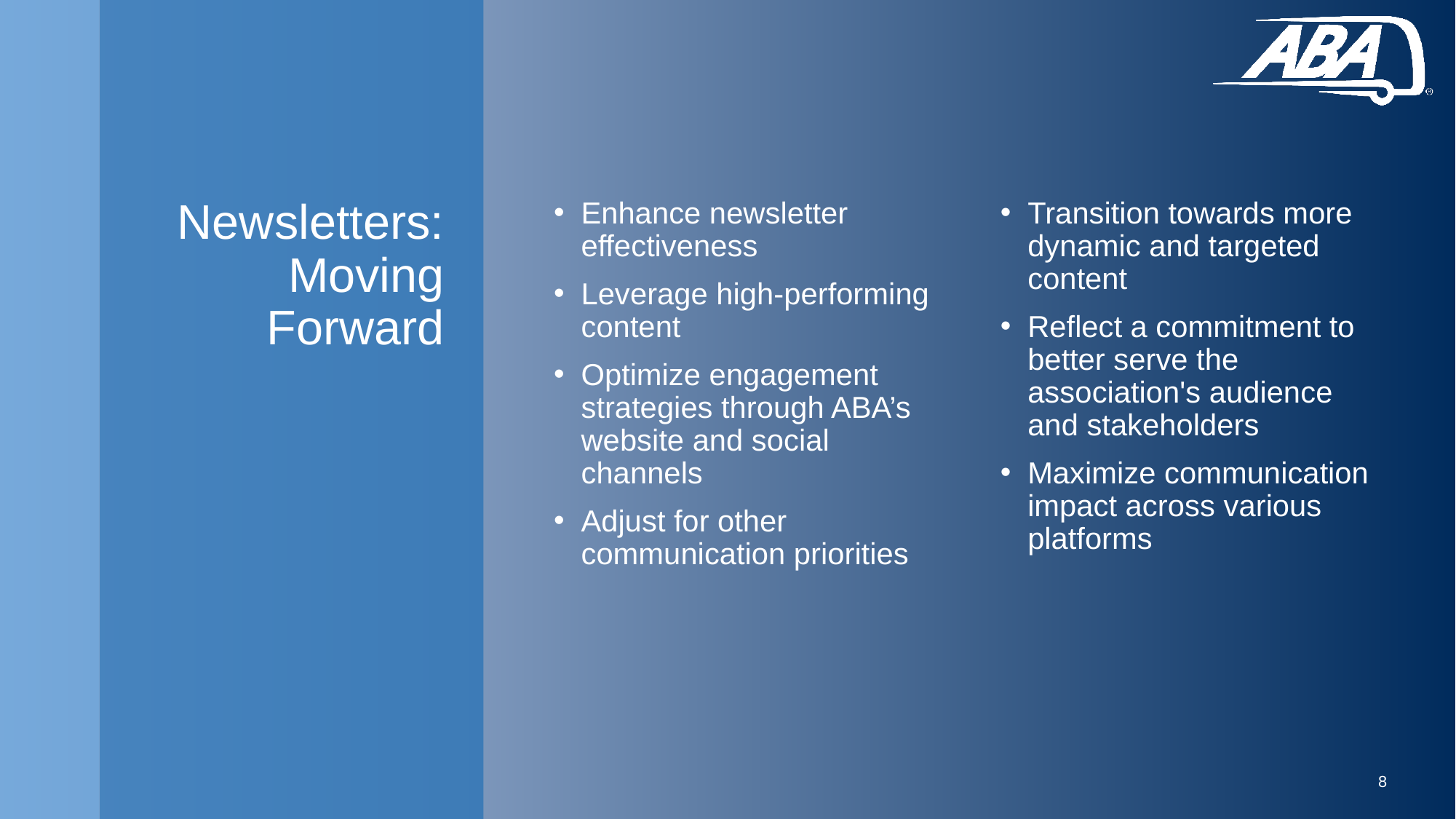

# Newsletters: Moving Forward
Enhance newsletter effectiveness
Leverage high-performing content
Optimize engagement strategies through ABA’s website and social channels
Adjust for other communication priorities
Transition towards more dynamic and targeted content
Reflect a commitment to better serve the association's audience and stakeholders
Maximize communication impact across various platforms

8